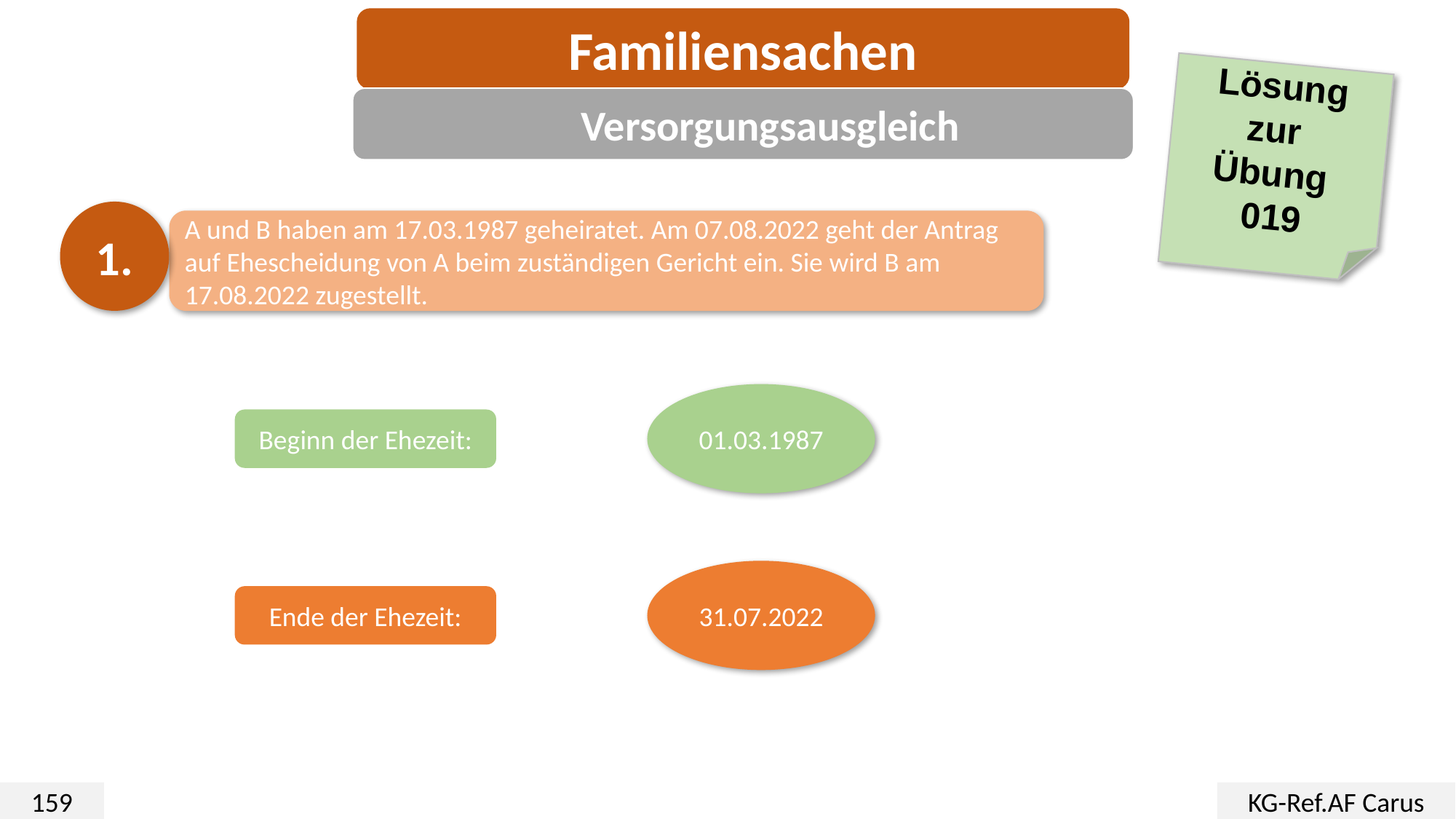

Familiensachen
Lösung zur
Übung
019
Versorgungsausgleich
1.
A und B haben am 17.03.1987 geheiratet. Am 07.08.2022 geht der Antrag auf Ehescheidung von A beim zuständigen Gericht ein. Sie wird B am 17.08.2022 zugestellt.
01.03.1987
Beginn der Ehezeit:
31.07.2022
Ende der Ehezeit:
159
KG-Ref.AF Carus